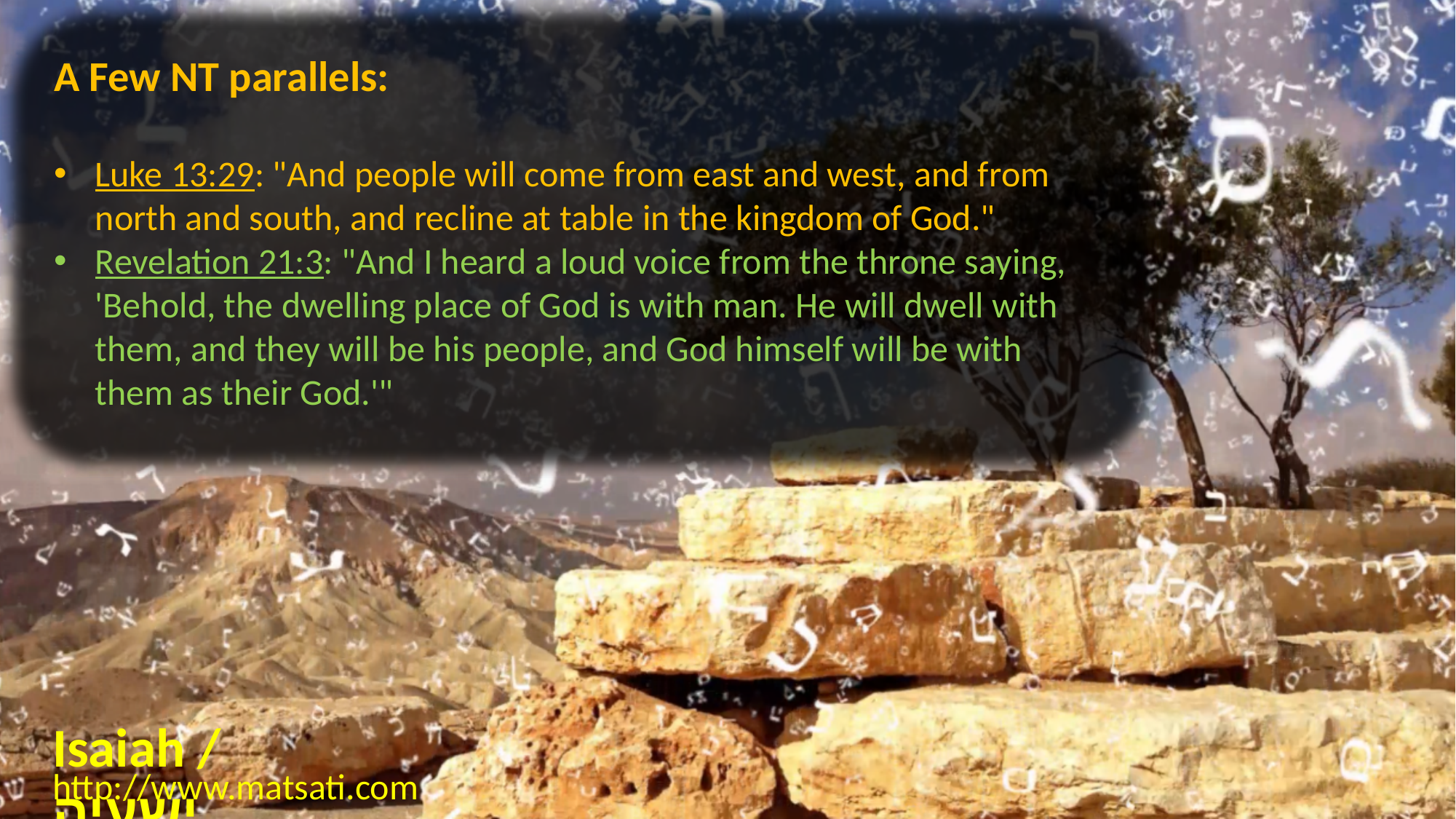

A Few NT parallels:

Luke 13:29: "And people will come from east and west, and from north and south, and recline at table in the kingdom of God."
Revelation 21:3: "And I heard a loud voice from the throne saying, 'Behold, the dwelling place of God is with man. He will dwell with them, and they will be his people, and God himself will be with them as their God.'"
Isaiah / ישעיה
http://www.matsati.com